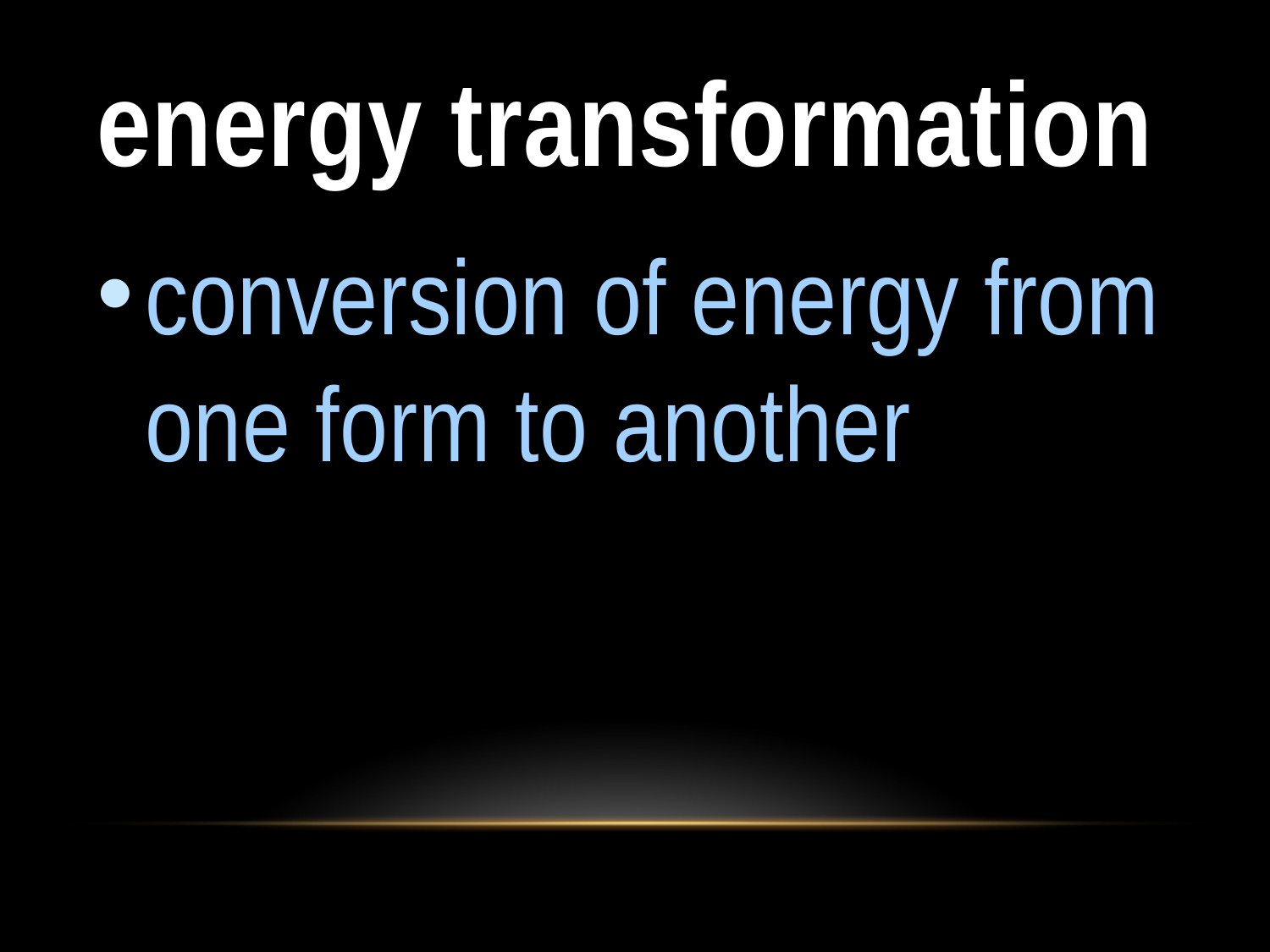

# energy transformation
conversion of energy from one form to another